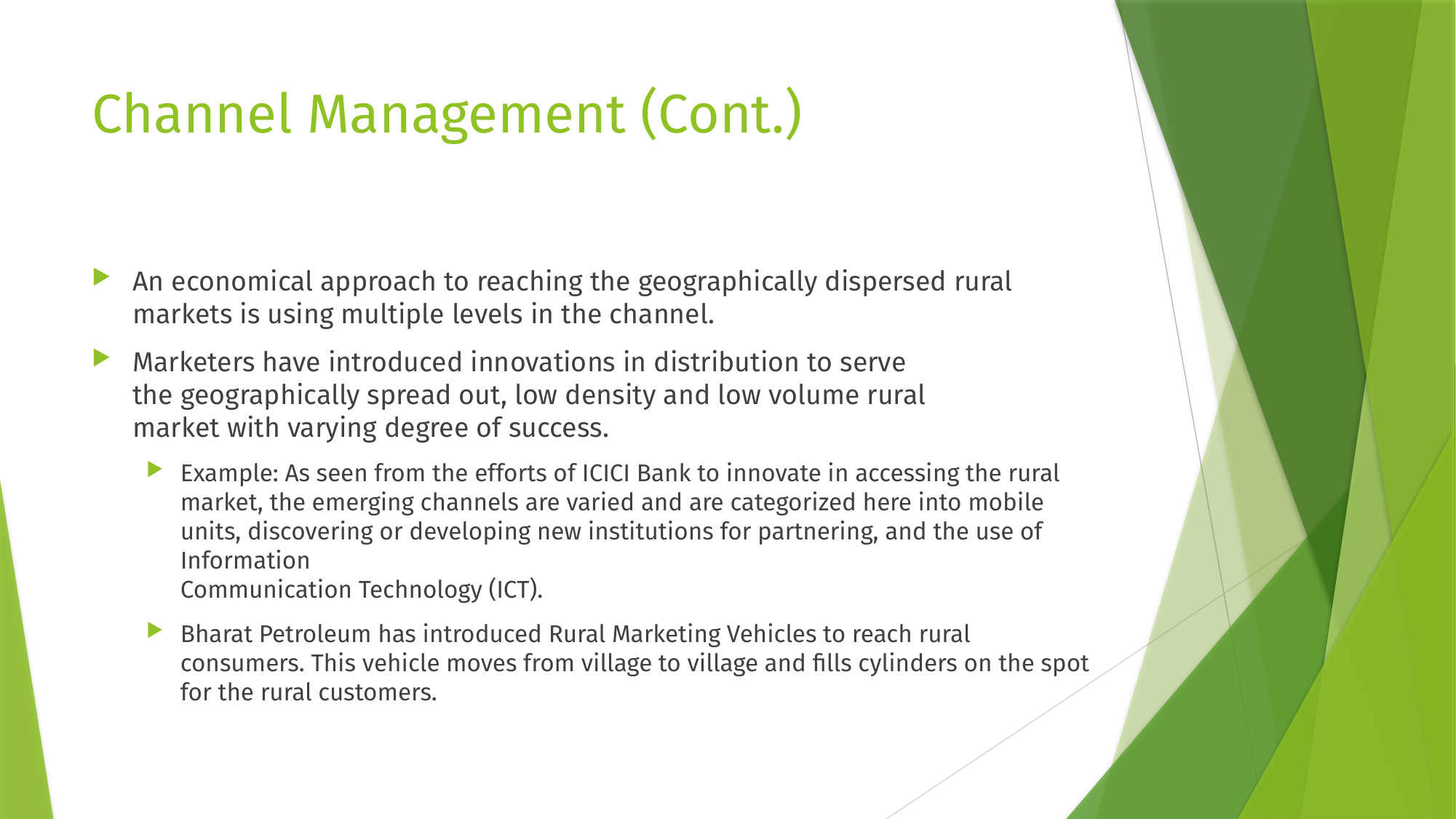

# Channel Management (Cont.)
An economical approach to reaching the geographically dispersed rural markets is using multiple levels in the channel.
Marketers have introduced innovations in distribution to serve
the geographically spread out, low density and low volume rural
market with varying degree of success.
Example: As seen from the efforts of ICICI Bank to innovate in accessing the rural market, the emerging channels are varied and are categorized here into mobile units, discovering or developing new institutions for partnering, and the use of Information
Communication Technology (ICT).
Bharat Petroleum has introduced Rural Marketing Vehicles to reach rural consumers. This vehicle moves from village to village and fills cylinders on the spot for the rural customers.